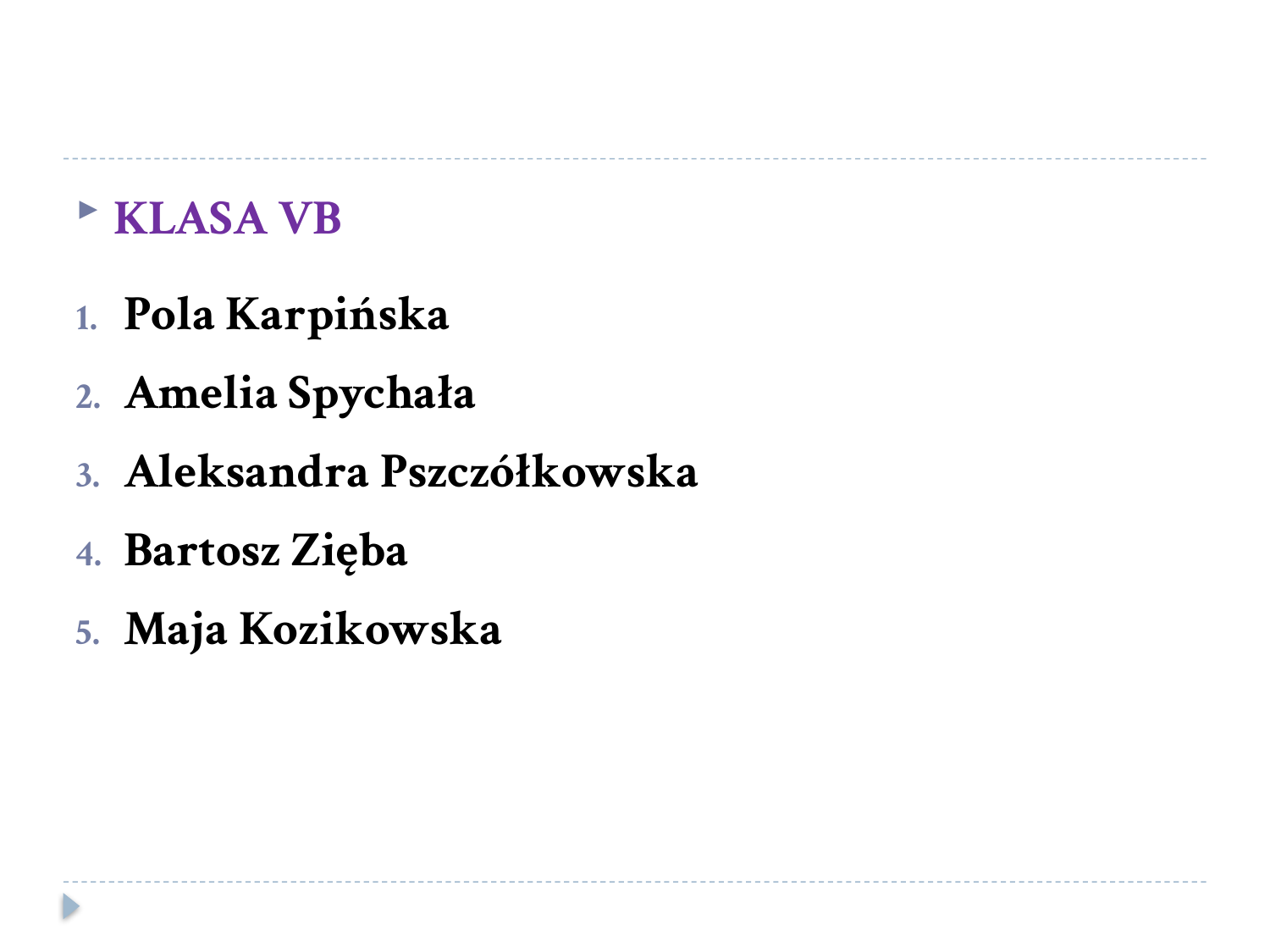

#
Klasa VB
Pola Karpińska
Amelia Spychała
Aleksandra Pszczółkowska
Bartosz Zięba
Maja Kozikowska